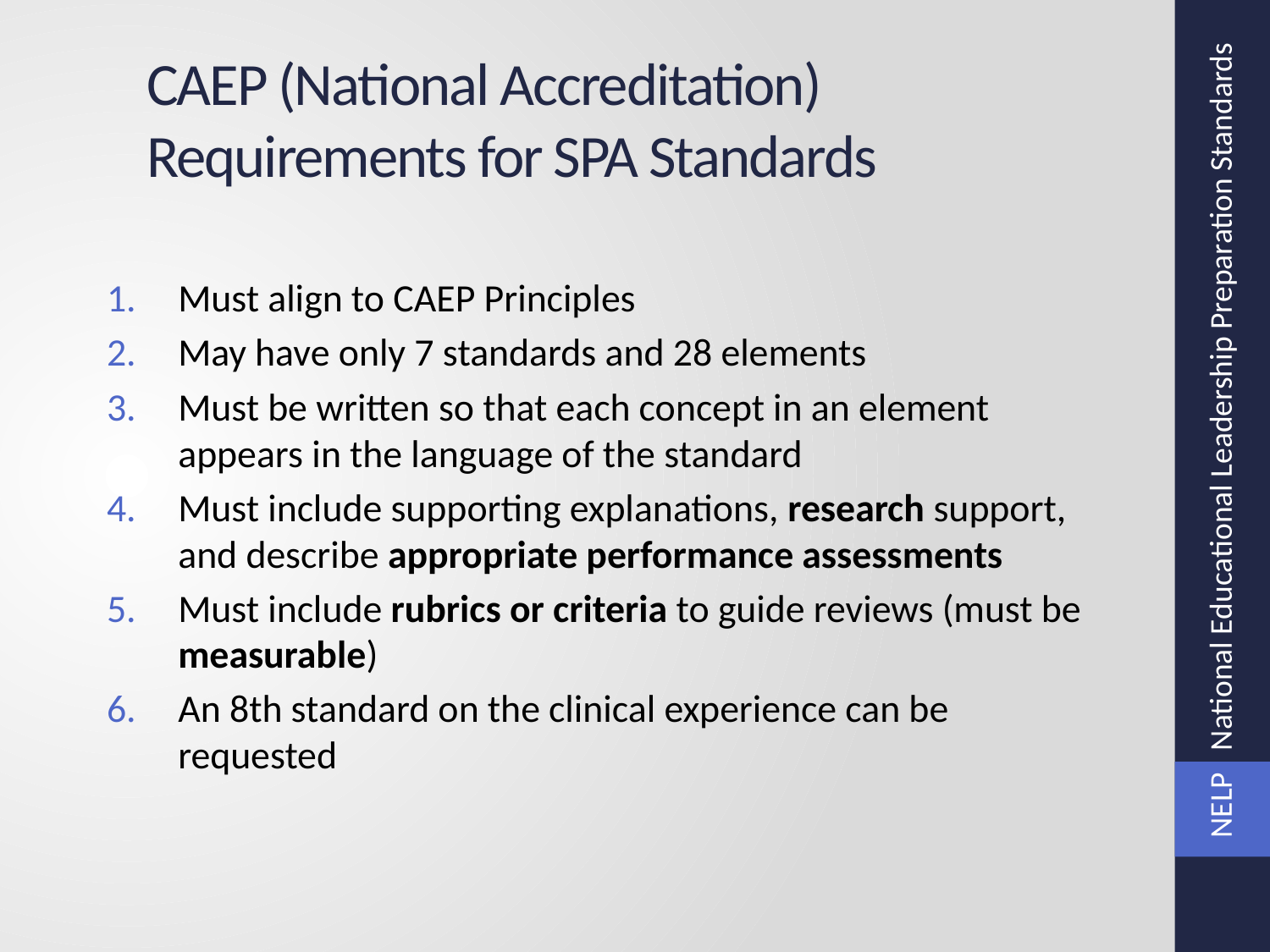

NELP   National Educational Leadership Preparation Standards
# CAEP (National Accreditation) Requirements for SPA Standards
Must align to CAEP Principles
May have only 7 standards and 28 elements
Must be written so that each concept in an element appears in the language of the standard
Must include supporting explanations, research support, and describe appropriate performance assessments
Must include rubrics or criteria to guide reviews (must be measurable)
An 8th standard on the clinical experience can be requested